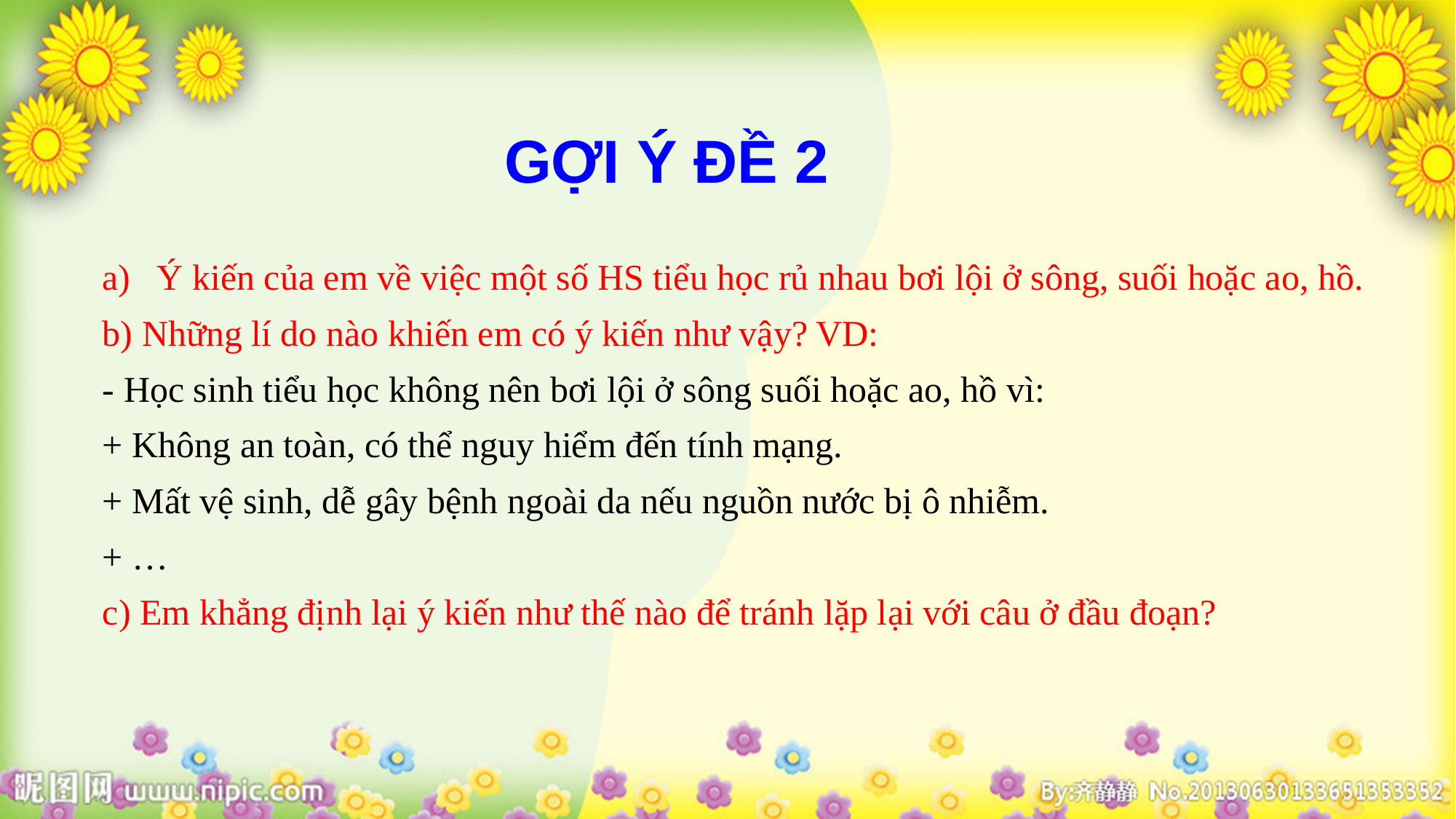

GỢI Ý ĐỀ 2
Ý kiến của em về việc một số HS tiểu học rủ nhau bơi lội ở sông, suối hoặc ao, hồ.
b) Những lí do nào khiến em có ý kiến như vậy? VD:
- Học sinh tiểu học không nên bơi lội ở sông suối hoặc ao, hồ vì:
+ Không an toàn, có thể nguy hiểm đến tính mạng.
+ Mất vệ sinh, dễ gây bệnh ngoài da nếu nguồn nước bị ô nhiễm.
+ …
c) Em khẳng định lại ý kiến như thế nào để tránh lặp lại với câu ở đầu đoạn?